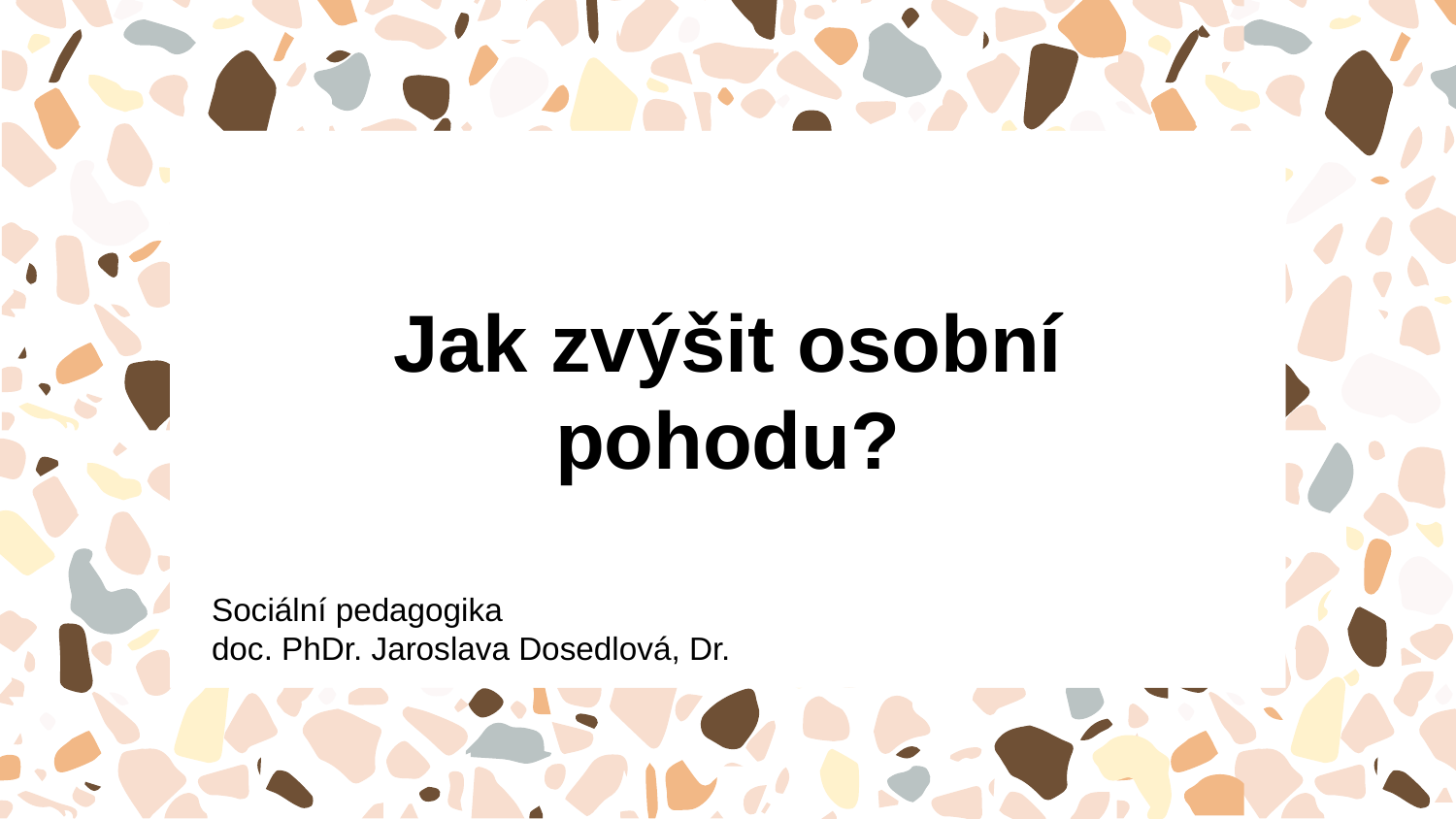

# Jak zvýšit osobní pohodu?
Sociální pedagogika
doc. PhDr. Jaroslava Dosedlová, Dr.